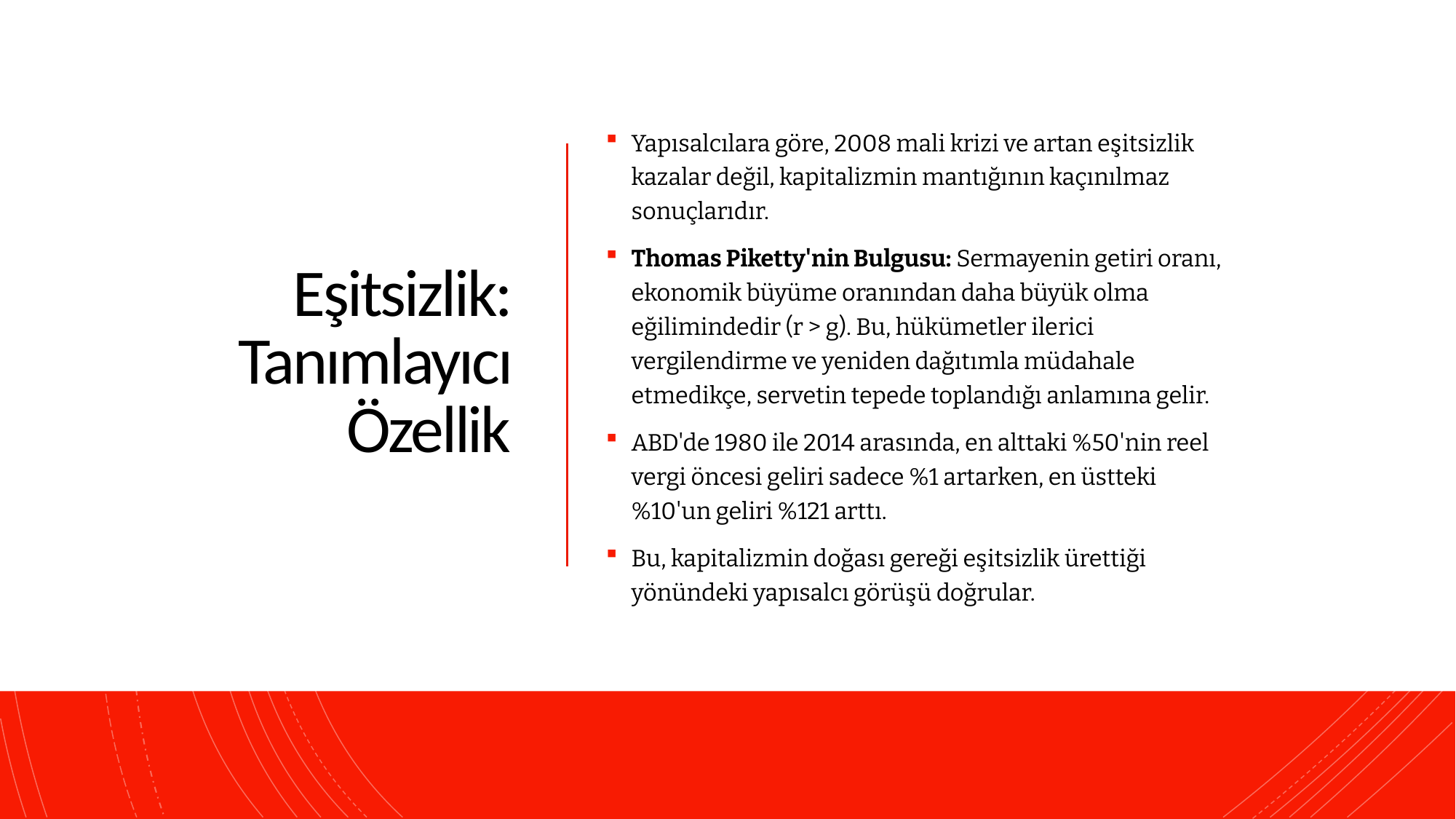

# Eşitsizlik: Tanımlayıcı Özellik
Yapısalcılara göre, 2008 mali krizi ve artan eşitsizlik kazalar değil, kapitalizmin mantığının kaçınılmaz sonuçlarıdır.
Thomas Piketty'nin Bulgusu: Sermayenin getiri oranı, ekonomik büyüme oranından daha büyük olma eğilimindedir (r > g). Bu, hükümetler ilerici vergilendirme ve yeniden dağıtımla müdahale etmedikçe, servetin tepede toplandığı anlamına gelir.
ABD'de 1980 ile 2014 arasında, en alttaki %50'nin reel vergi öncesi geliri sadece %1 artarken, en üstteki %10'un geliri %121 arttı.
Bu, kapitalizmin doğası gereği eşitsizlik ürettiği yönündeki yapısalcı görüşü doğrular.